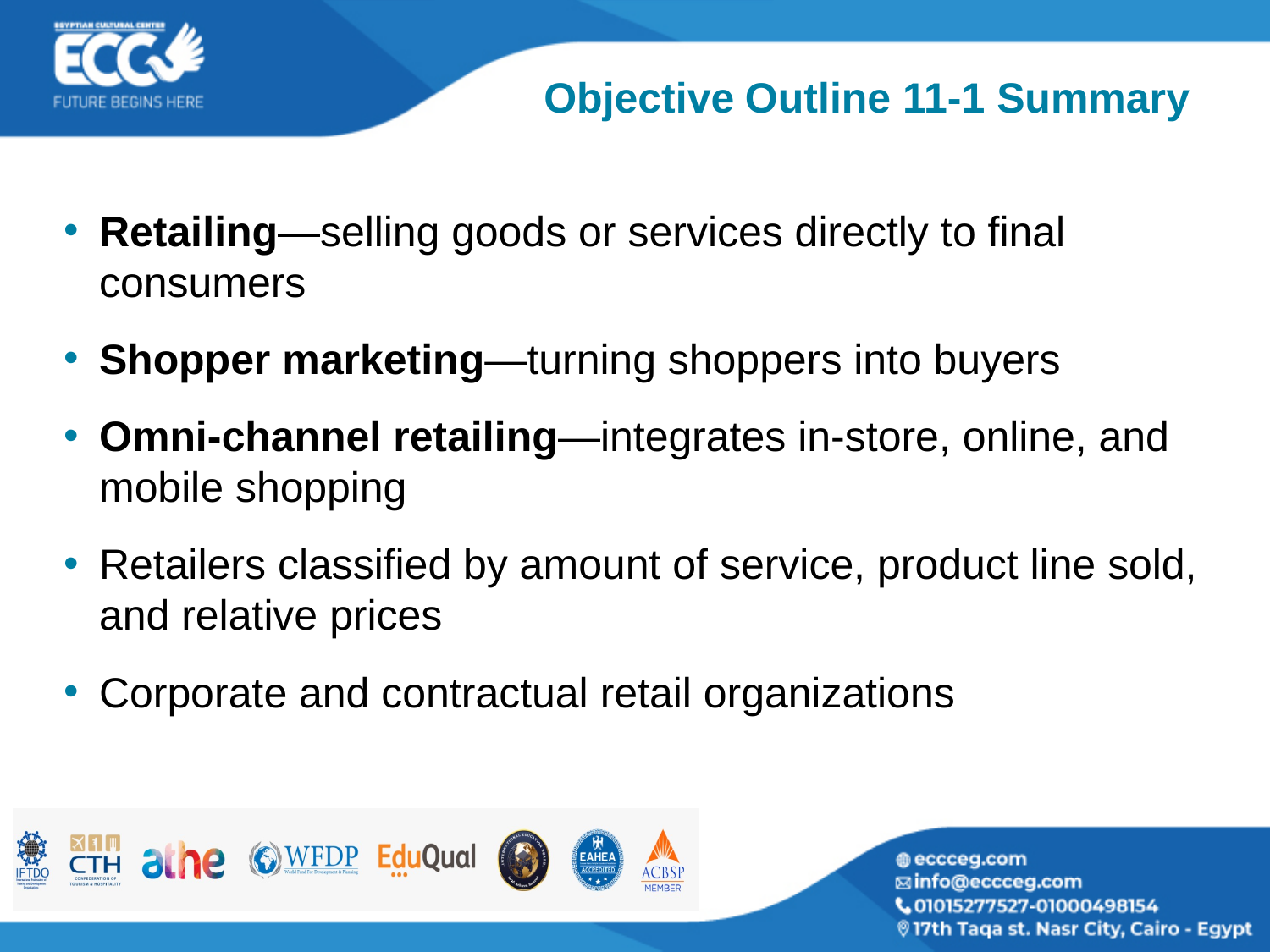

# Objective Outline 11-1 Summary
Retailing—selling goods or services directly to final consumers
Shopper marketing—turning shoppers into buyers
Omni-channel retailing—integrates in-store, online, and mobile shopping
Retailers classified by amount of service, product line sold, and relative prices
Corporate and contractual retail organizations